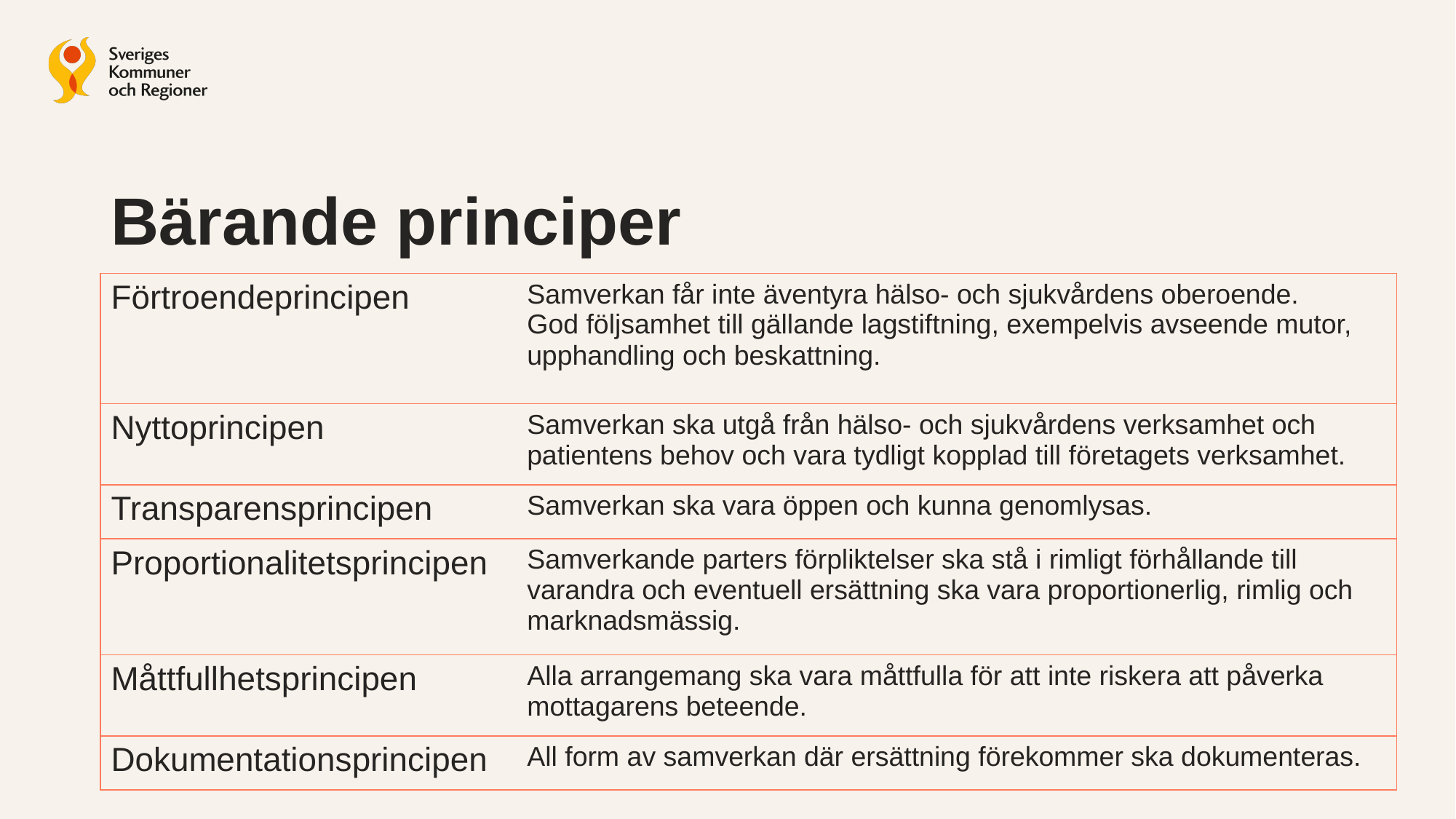

Bärande principer
| Förtroendeprincipen | Samverkan får inte äventyra hälso- och sjukvårdens oberoende. God följsamhet till gällande lagstiftning, exempelvis avseende mutor, upphandling och beskattning. |
| --- | --- |
| Nyttoprincipen | Samverkan ska utgå från hälso- och sjukvårdens verksamhet och patientens behov och vara tydligt kopplad till företagets verksamhet. |
| Transparensprincipen | Samverkan ska vara öppen och kunna genomlysas. |
| Proportionalitetsprincipen | Samverkande parters förpliktelser ska stå i rimligt förhållande till varandra och eventuell ersättning ska vara proportionerlig, rimlig och marknadsmässig. |
| Måttfullhetsprincipen | Alla arrangemang ska vara måttfulla för att inte riskera att påverka mottagarens beteende. |
| Dokumentationsprincipen | All form av samverkan där ersättning förekommer ska dokumenteras. |